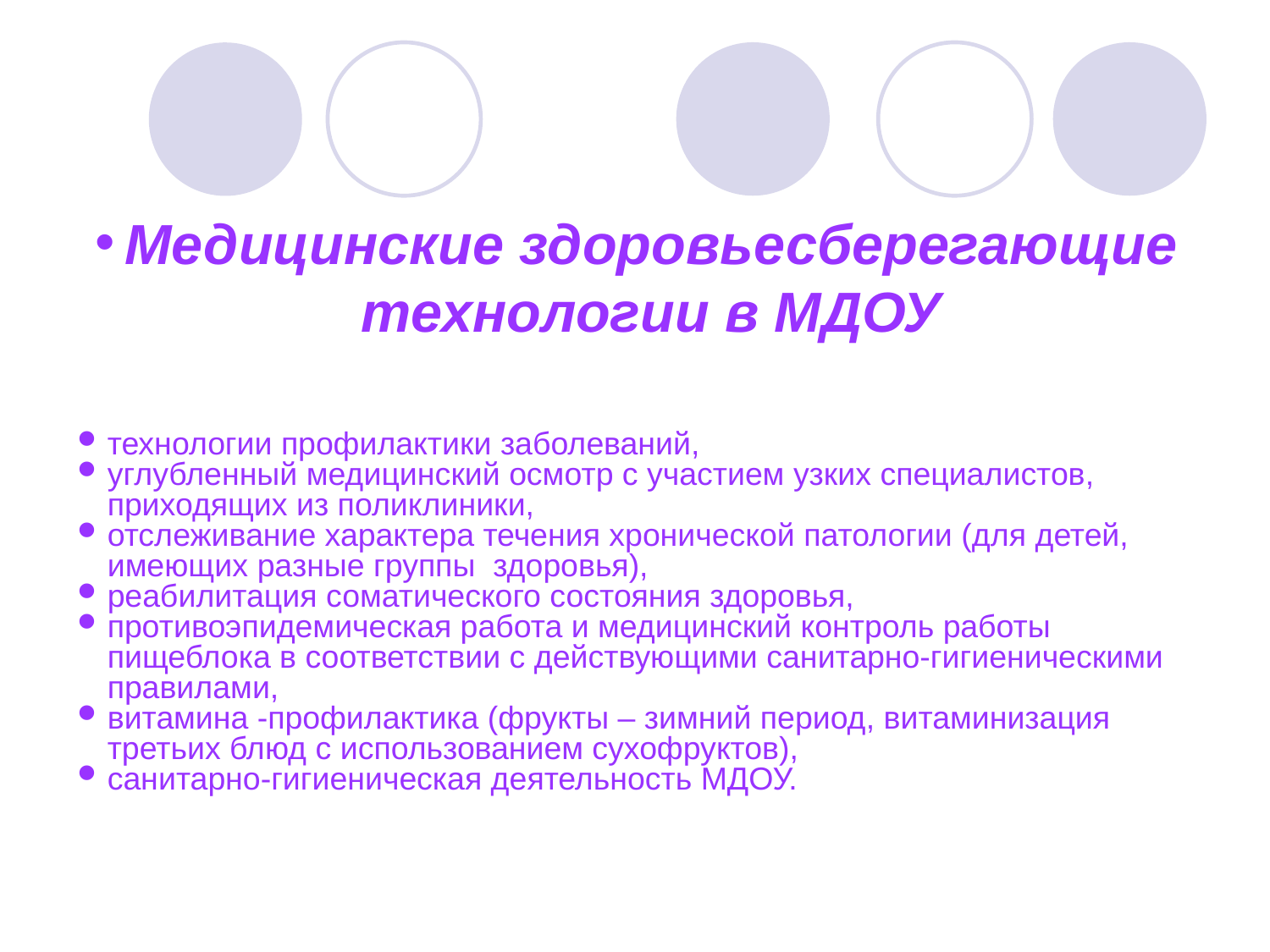

Медицинские здоровьесберегающие технологии в МДОУ

технологии профилактики заболеваний,
углубленный медицинский осмотр с участием узких специалистов, приходящих из поликлиники,
отслеживание характера течения хронической патологии (для детей, имеющих разные группы  здоровья),
реабилитация соматического состояния здоровья,
противоэпидемическая работа и медицинский контроль работы пищеблока в соответствии с действующими санитарно-гигиеническими правилами,
витамина -профилактика (фрукты – зимний период, витаминизация третьих блюд с использованием сухофруктов),
санитарно-гигиеническая деятельность МДОУ.